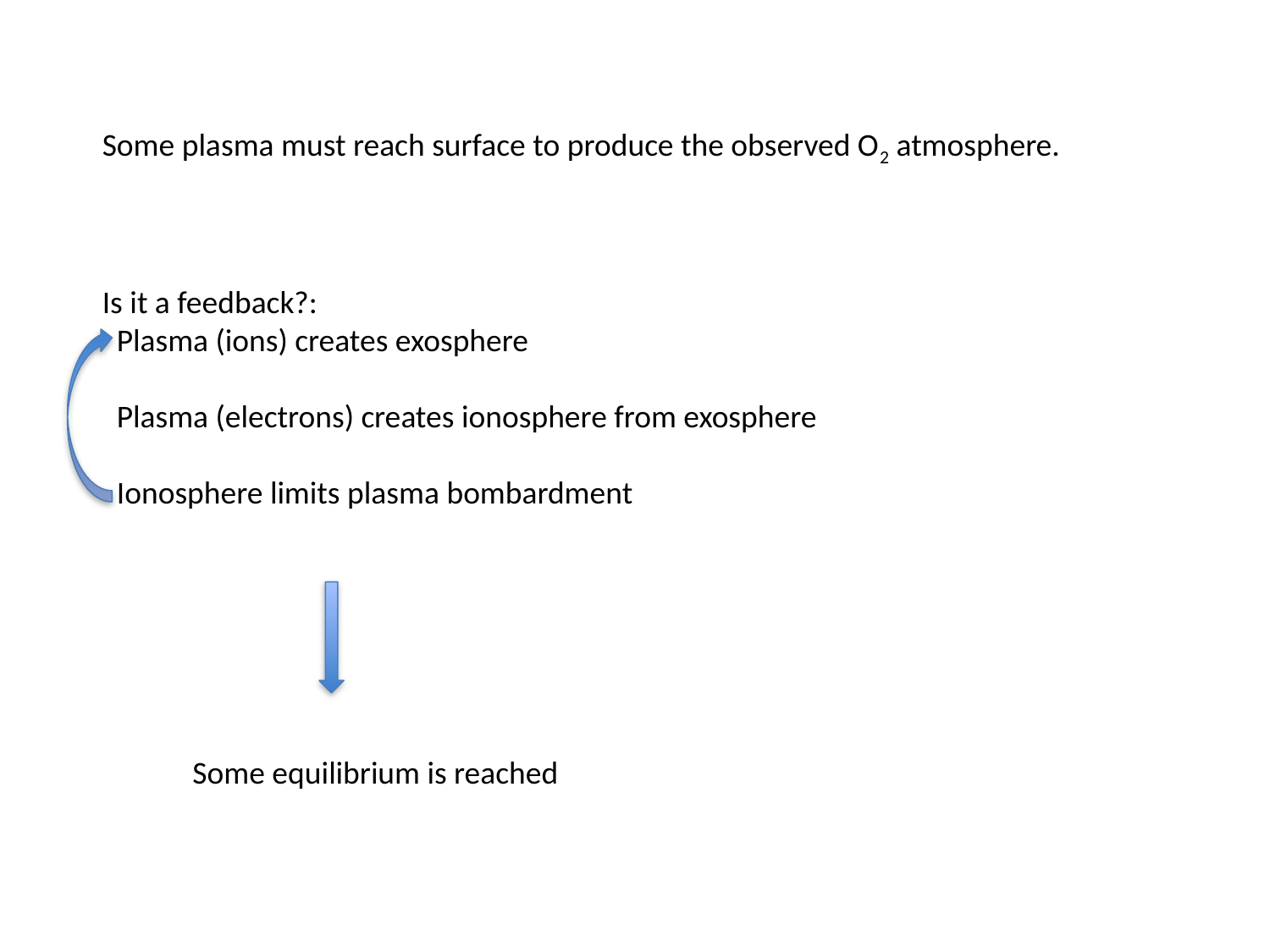

Some plasma must reach surface to produce the observed O2 atmosphere.

Is it a feedback?:
  Plasma (ions) creates exosphere

  Plasma (electrons) creates ionosphere from exosphere

  Ionosphere limits plasma bombardment

Some equilibrium is reached